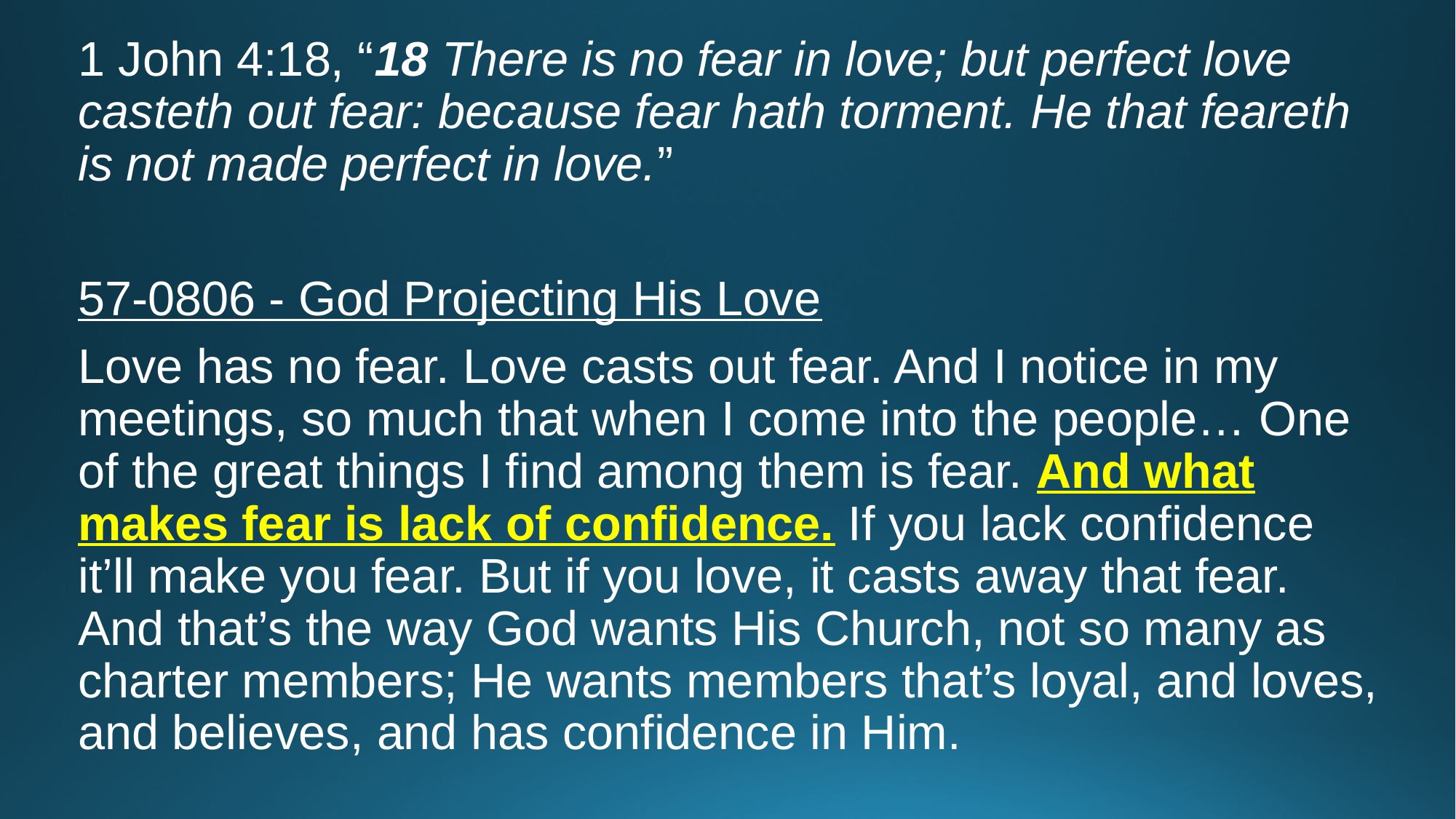

1 John 4:18, “18 There is no fear in love; but perfect love casteth out fear: because fear hath torment. He that feareth is not made perfect in love.”

57-0806 - God Projecting His Love
Love has no fear. Love casts out fear. And I notice in my meetings, so much that when I come into the people… One of the great things I find among them is fear. And what makes fear is lack of confidence. If you lack confidence it’ll make you fear. But if you love, it casts away that fear. And that’s the way God wants His Church, not so many as charter members; He wants members that’s loyal, and loves, and believes, and has confidence in Him.